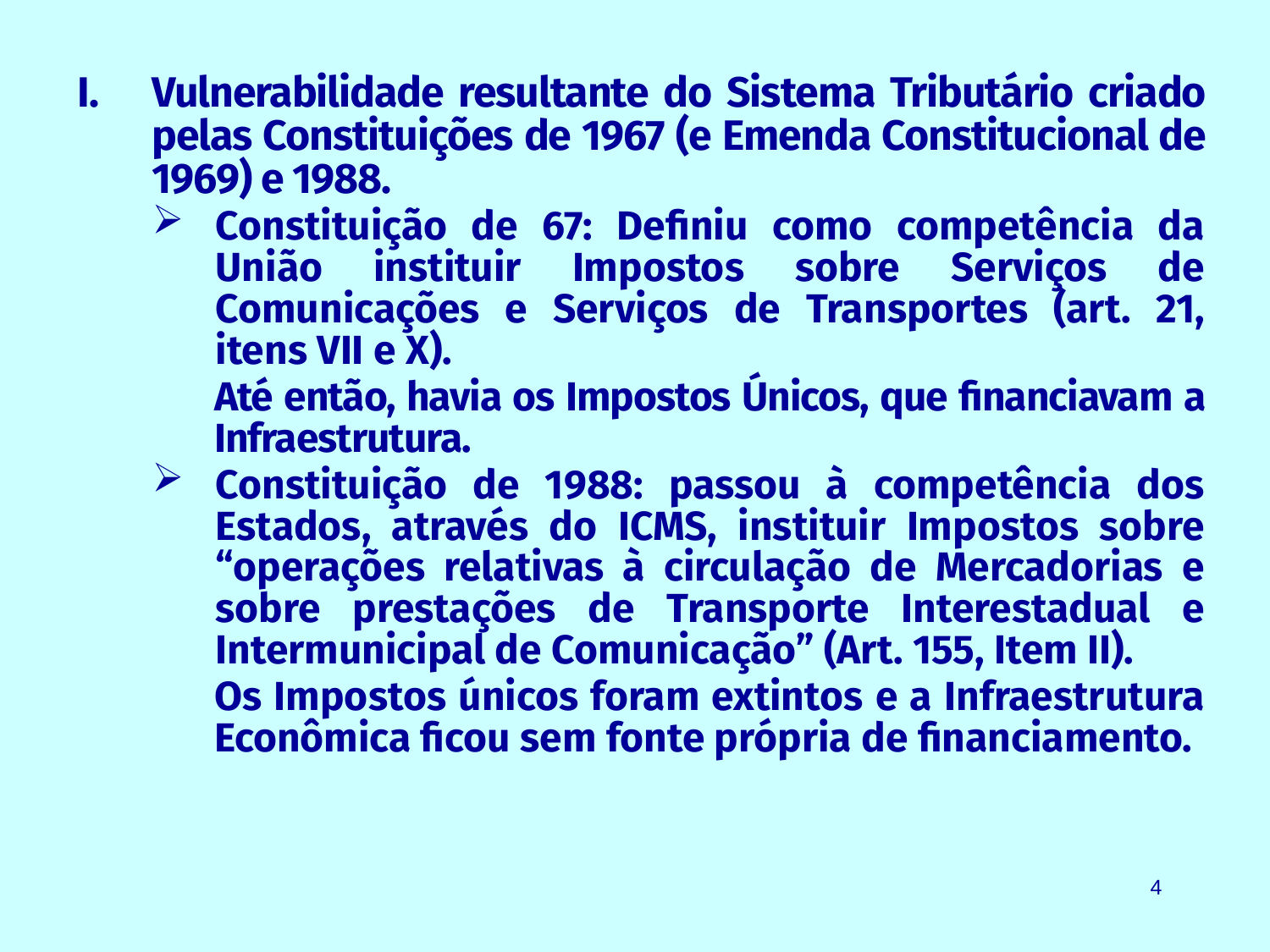

Vulnerabilidade resultante do Sistema Tributário criado pelas Constituições de 1967 (e Emenda Constitucional de 1969) e 1988.
Constituição de 67: Definiu como competência da União instituir Impostos sobre Serviços de Comunicações e Serviços de Transportes (art. 21, itens VII e X).
Até então, havia os Impostos Únicos, que financiavam a Infraestrutura.
Constituição de 1988: passou à competência dos Estados, através do ICMS, instituir Impostos sobre “operações relativas à circulação de Mercadorias e sobre prestações de Transporte Interestadual e Intermunicipal de Comunicação” (Art. 155, Item II).
Os Impostos únicos foram extintos e a Infraestrutura Econômica ficou sem fonte própria de financiamento.
4